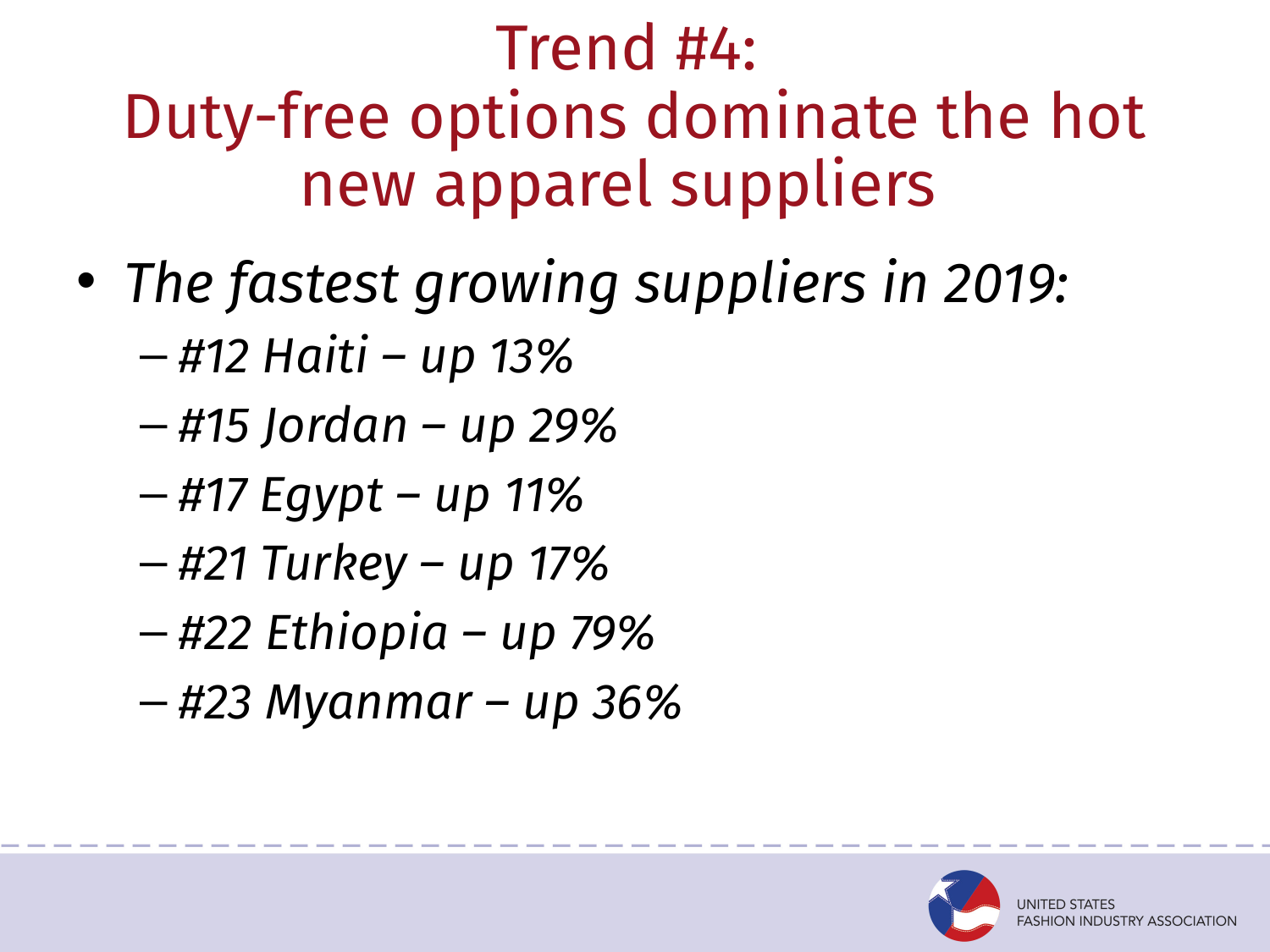

# Trend #4: Duty-free options dominate the hot new apparel suppliers
The fastest growing suppliers in 2019:
#12 Haiti – up 13%
#15 Jordan – up 29%
#17 Egypt – up 11%
#21 Turkey – up 17%
#22 Ethiopia – up 79%
#23 Myanmar – up 36%